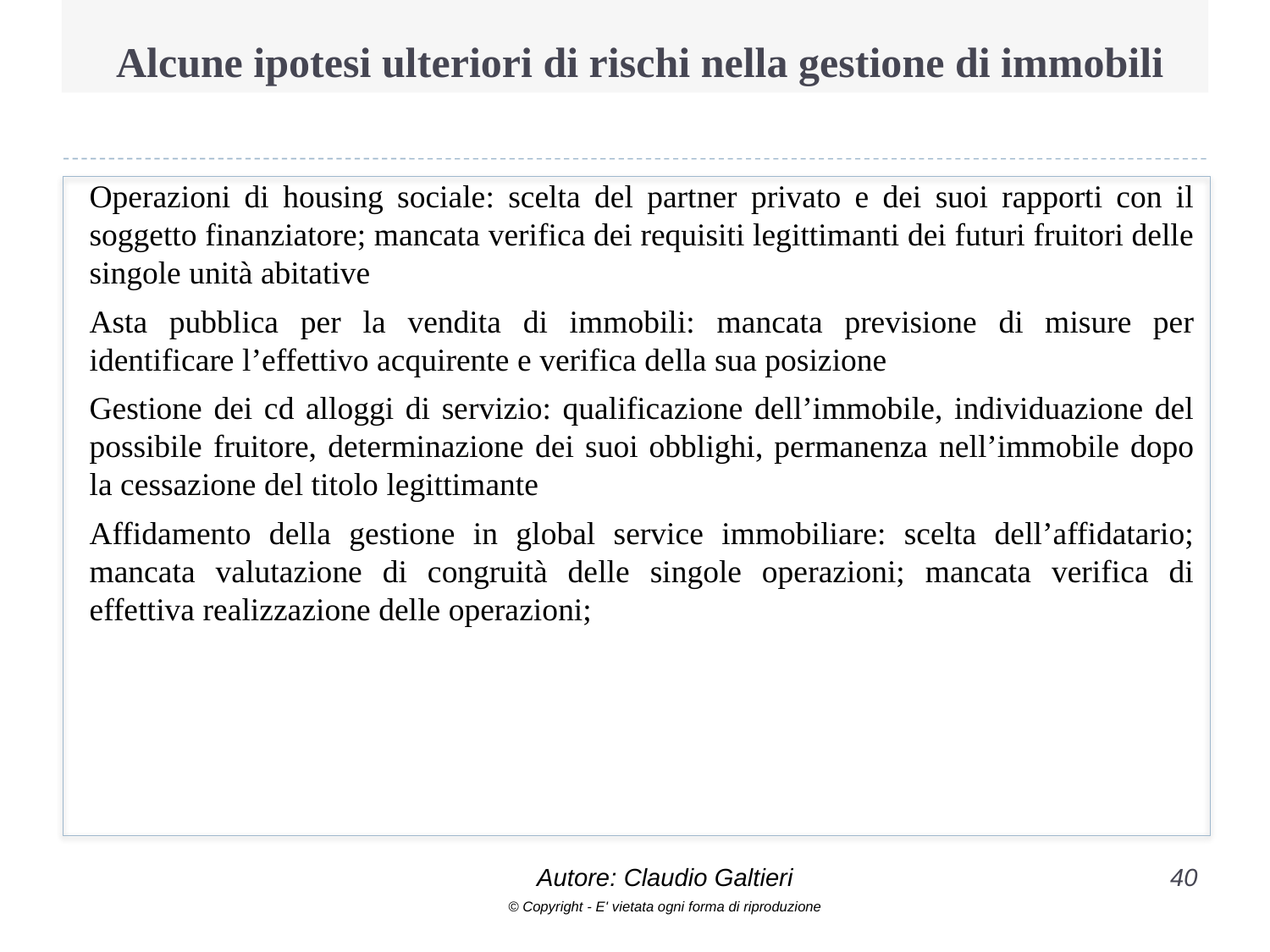

# Alcune ipotesi ulteriori di rischi nella gestione di immobili

Operazioni di housing sociale: scelta del partner privato e dei suoi rapporti con il soggetto finanziatore; mancata verifica dei requisiti legittimanti dei futuri fruitori delle singole unità abitative
Asta pubblica per la vendita di immobili: mancata previsione di misure per identificare l’effettivo acquirente e verifica della sua posizione
Gestione dei cd alloggi di servizio: qualificazione dell’immobile, individuazione del possibile fruitore, determinazione dei suoi obblighi, permanenza nell’immobile dopo la cessazione del titolo legittimante
Affidamento della gestione in global service immobiliare: scelta dell’affidatario; mancata valutazione di congruità delle singole operazioni; mancata verifica di effettiva realizzazione delle operazioni;